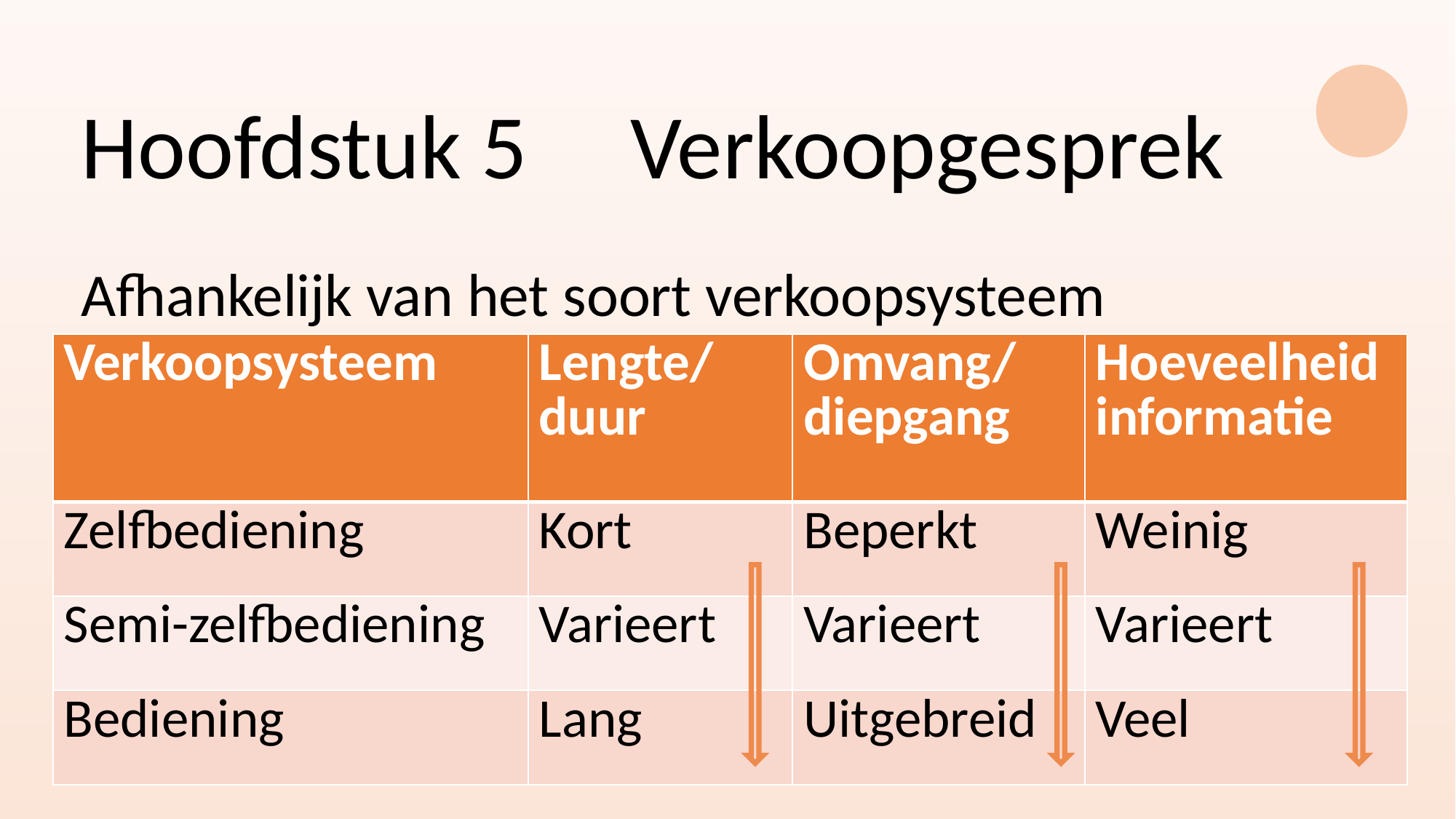

# Hoofdstuk 5     Verkoopgesprek Afhankelijk van het soort verkoopsysteem
| Verkoopsysteem | Lengte/ duur | Omvang/ diepgang | Hoeveelheid informatie |
| --- | --- | --- | --- |
| Zelfbediening | Kort | Beperkt | Weinig |
| Semi-zelfbediening | Varieert | Varieert | Varieert |
| Bediening | Lang | Uitgebreid | Veel |